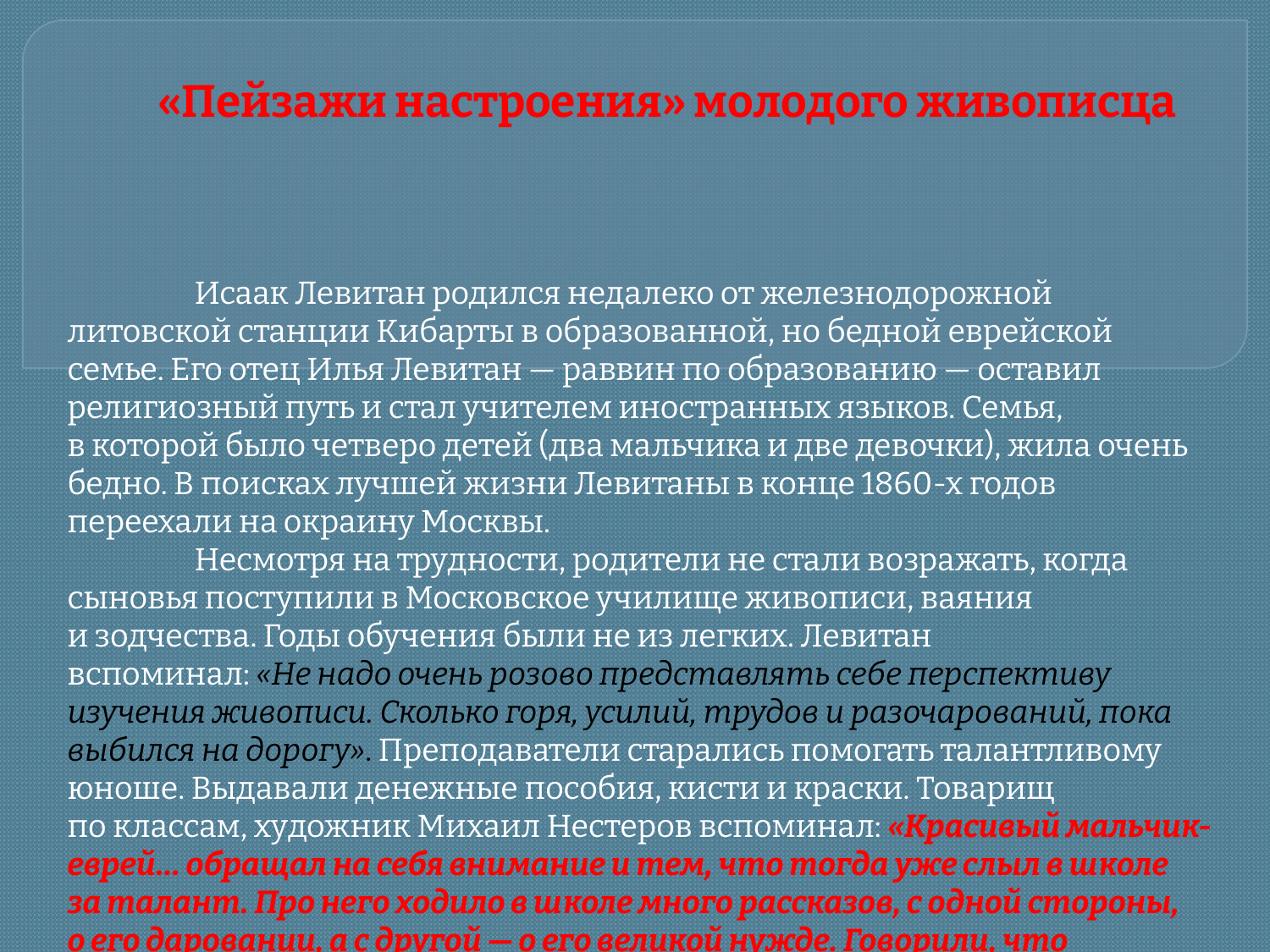

# «Пейзажи настроения» молодого живописца

	Исаак Левитан родился недалеко от железнодорожной литовской станции Кибарты в образованной, но бедной еврейской семье. Его отец Илья Левитан — раввин по образованию — оставил религиозный путь и стал учителем иностранных языков. Семья, в которой было четверо детей (два мальчика и две девочки), жила очень бедно. В поисках лучшей жизни Левитаны в конце 1860-х годов переехали на окраину Москвы.
	Несмотря на трудности, родители не стали возражать, когда сыновья поступили в Московское училище живописи, ваяния и зодчества. Годы обучения были не из легких. Левитан вспоминал: «Не надо очень розово представлять себе перспективу изучения живописи. Сколько горя, усилий, трудов и разочарований, пока выбился на дорогу». Преподаватели старались помогать талантливому юноше. Выдавали денежные пособия, кисти и краски. Товарищ по классам, художник Михаил Нестеров вспоминал: «Красивый мальчик-еврей… обращал на себя внимание и тем, что тогда уже слыл в школе за талант. Про него ходило в школе много рассказов, с одной стороны, о его даровании, а с другой — о его великой нужде. Говорили, что он не имеет иногда и ночлега».